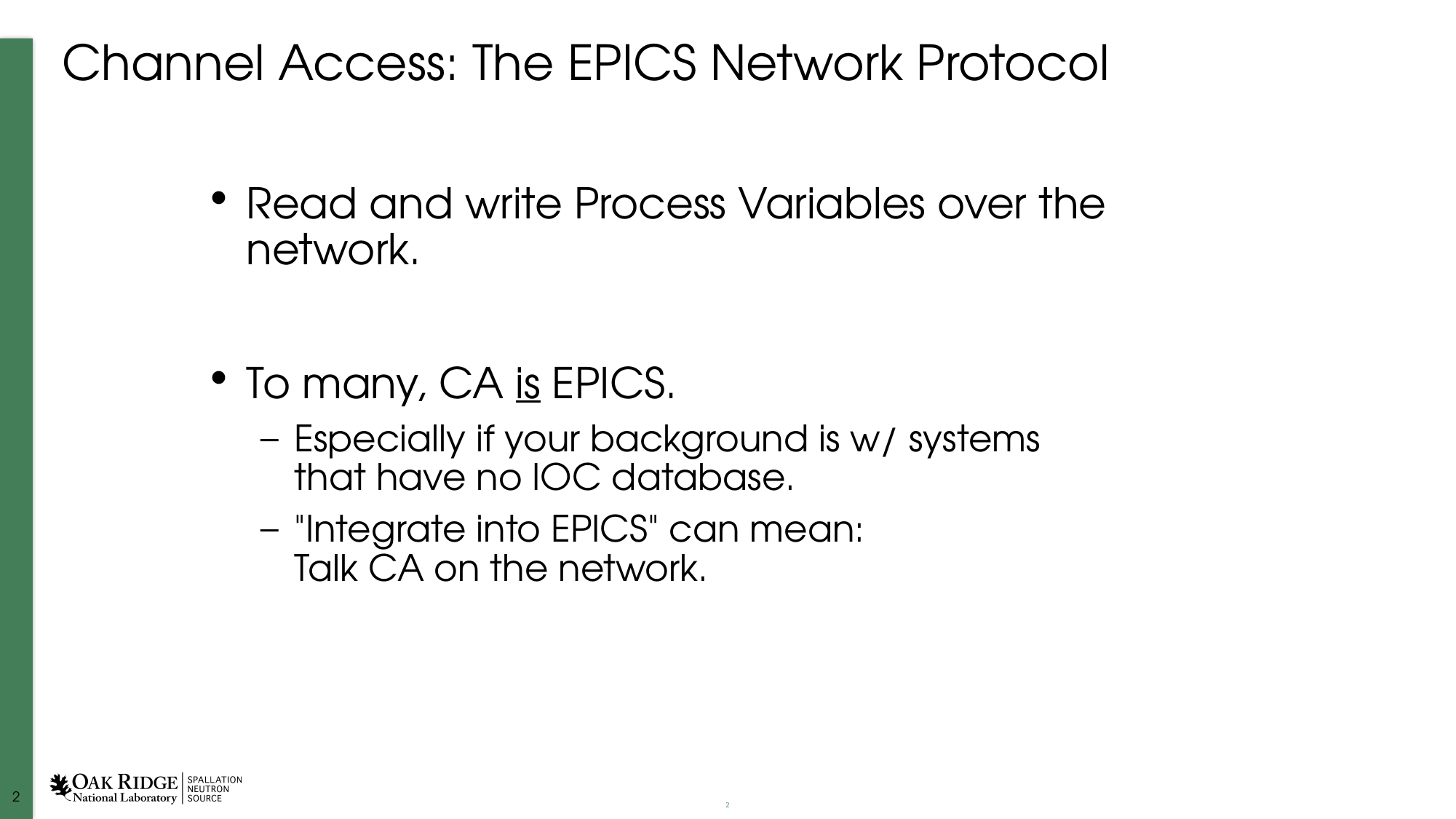

# Channel Access: The EPICS Network Protocol
Read and write Process Variables over the network.

To many, CA is EPICS.
Especially if your background is w/ systems
that have no IOC database.
"Integrate into EPICS" can mean:
Talk CA on the network.

2